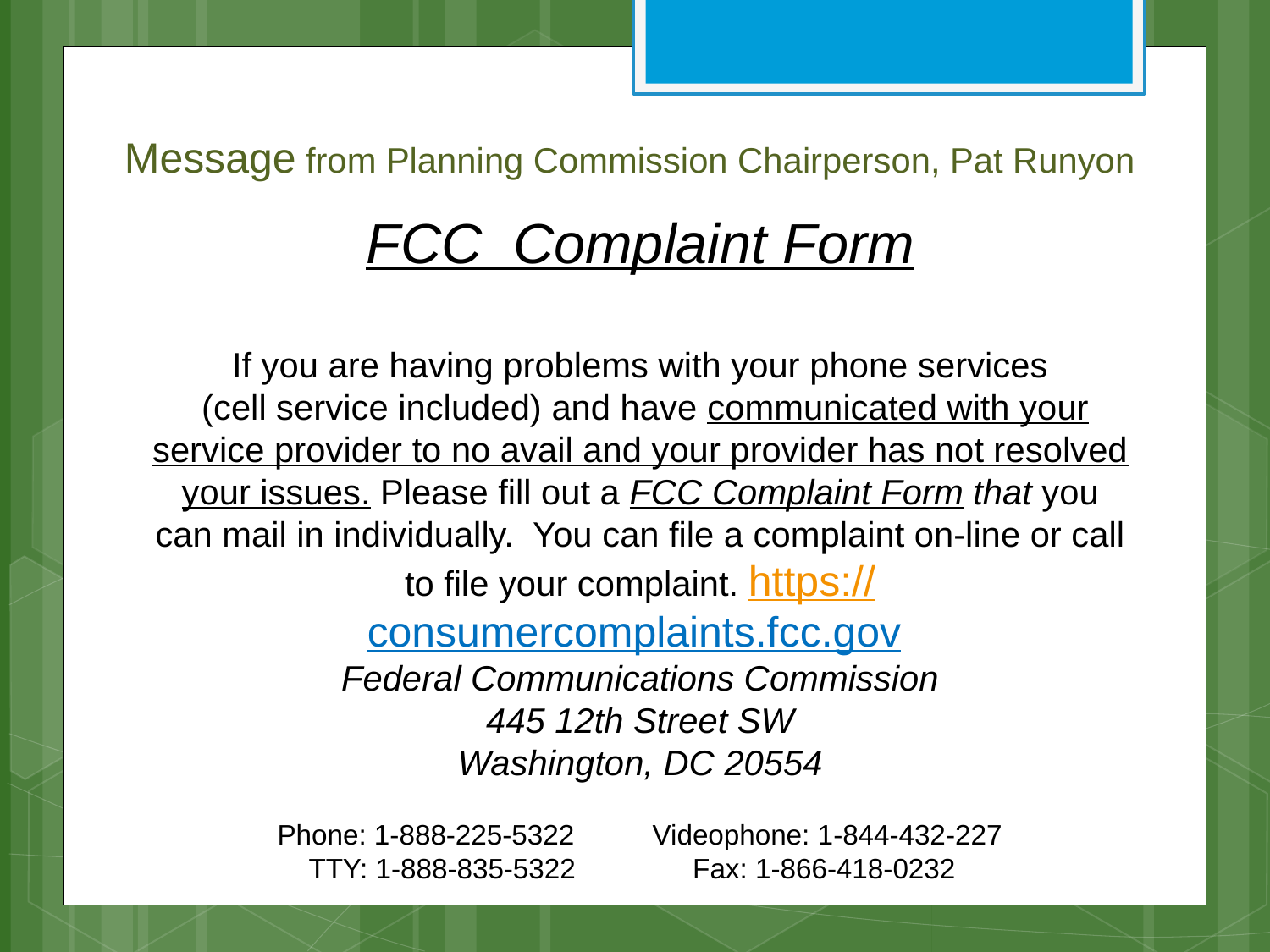

Message from Planning Commission Chairperson, Pat Runyon
FCC  Complaint Form

If you are having problems with your phone services
 (cell service included) and have communicated with your service provider to no avail and your provider has not resolved your issues. Please fill out a FCC Complaint Form that you can mail in individually.  You can file a complaint on-line or call to file your complaint. https://consumercomplaints.fcc.gov
Federal Communications Commission
445 12th Street SW
Washington, DC 20554

Phone: 1-888-225-5322          Videophone: 1-844-432-227
TTY: 1-888-835-5322               Fax: 1-866-418-0232